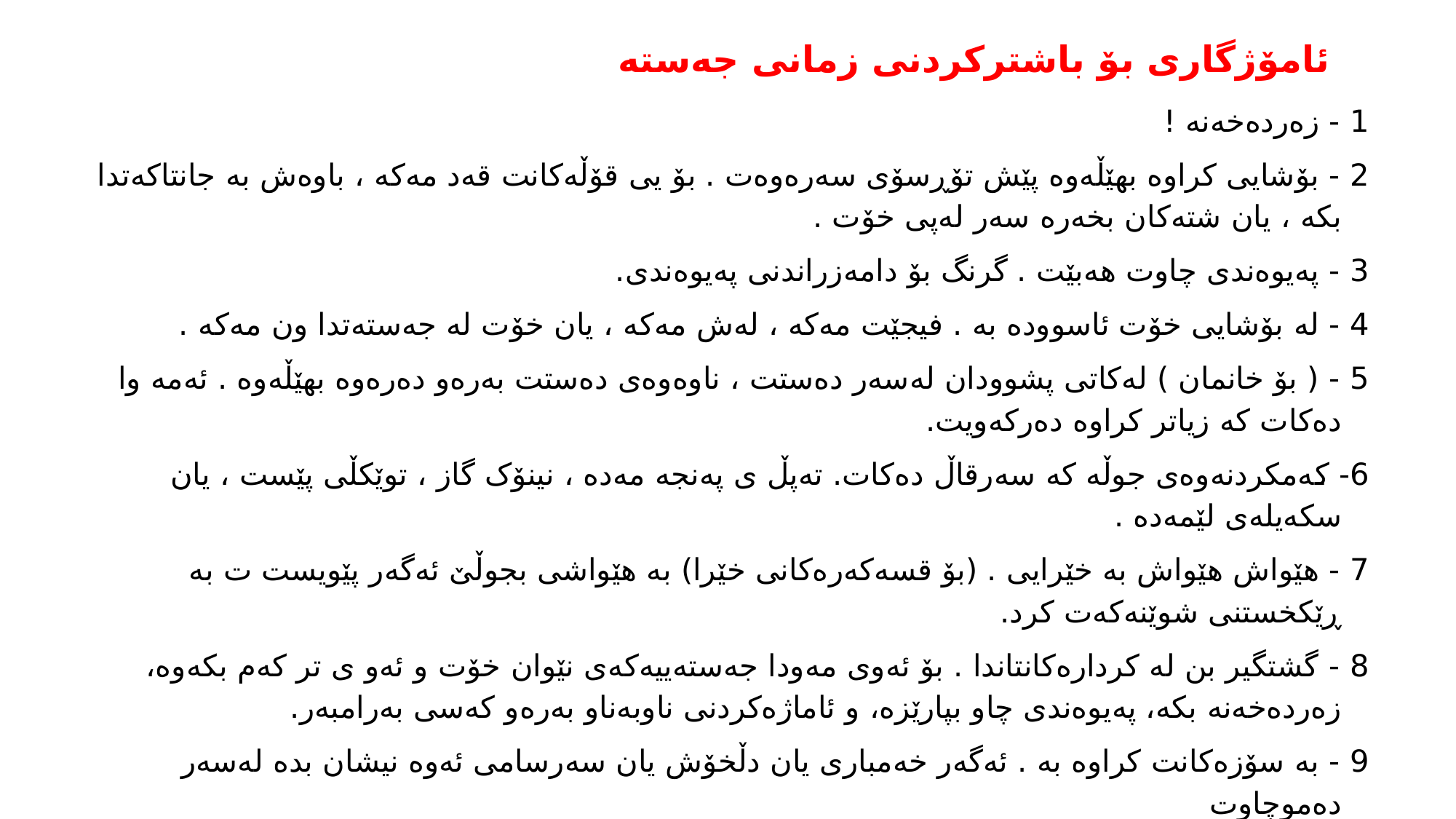

ئامۆژگاری بۆ باشترکردنی زمانی جەسته
1 - زەردەخەنە !
2 - بۆشایی کراوە بهێڵەوە پێش تۆڕسۆی سەرەوەت . بۆ یی قۆڵەکانت قەد مەکە ، باوەش بە جانتاکەتدا بکە ، یان شتەکان بخەرە سەر لەپی خۆت .
3 - پەیوەندی چاوت هەبێت . گرنگ بۆ دامەزراندنی پەیوەندی.
4 - لە بۆشایی خۆت ئاسوودە بە . فیجێت مەکە ، لەش مەکە ، یان خۆت لە جەستەتدا ون مەکە .
5 - ( بۆ خانمان ) لەکاتی پشوودان لەسەر دەستت ، ناوەوەی دەستت بەرەو دەرەوە بهێڵەوە . ئەمە وا دەکات کە زیاتر کراوە دەرکەویت.
6- کەمکردنەوەی جوڵە کە سەرقاڵ دەکات. تەپڵ ی پەنجە مەدە ، نینۆک گاز ، توێکڵی پێست ، یان سکەیلەی لێمەدە .
7 - هێواش هێواش بە خێرایی . (بۆ قسەکەرەکانی خێرا) بە هێواشی بجوڵێ ئەگەر پێویست ت بە ڕێکخستنی شوێنەکەت کرد.
8 - گشتگیر بن لە کردارەکانتاندا . بۆ ئەوی مەودا جەستەییەکەی نێوان خۆت و ئەو ی تر کەم بکەوە، زەردەخەنە بکە، پەیوەندی چاو بپارێزە، و ئاماژەکردنی ناوبەناو بەرەو کەسی بەرامبەر.
9 - بە سۆزەکانت کراوە بە . ئەگەر خەمباری یان دڵخۆش یان سەرسامی ئەوە نیشان بدە لەسەر دەموچاوت
10 - خۆت بە زۆر بە کەسی تر ببە لە کۆتایی ڕۆژدا هەموو کەس جیاوازە هەڵسەنگاندنی هەر کەسێک بە تاک و لەخۆگرتنی زمانی جەستە کە یارمەتیت دەدات بە باشترین شێوە پەیوەندی لەگەڵ ئەو دا.